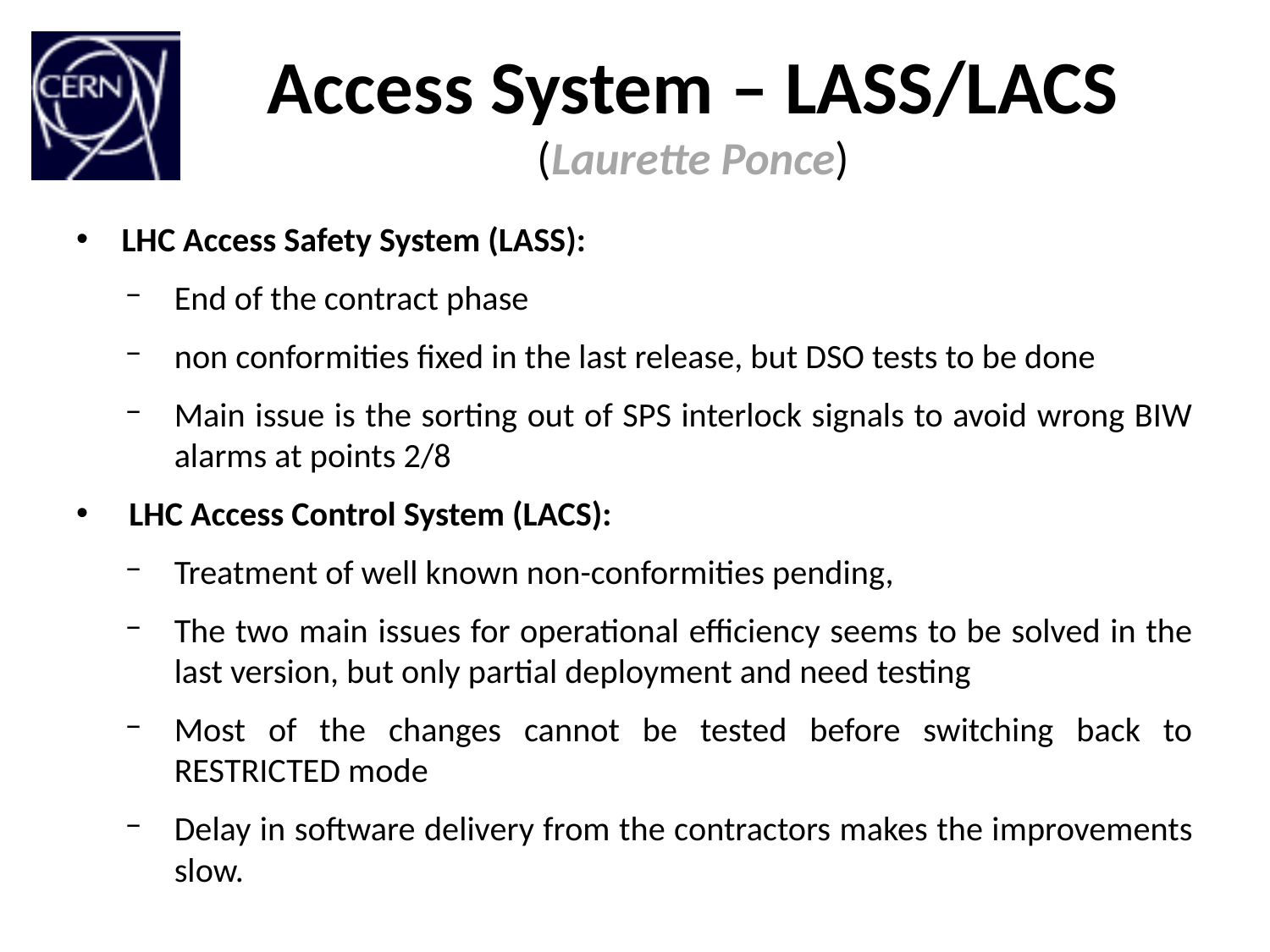

# Access System – LASS/LACS (Laurette Ponce)
LHC Access Safety System (LASS):
End of the contract phase
non conformities fixed in the last release, but DSO tests to be done
Main issue is the sorting out of SPS interlock signals to avoid wrong BIW alarms at points 2/8
‏ LHC Access Control System (LACS):
Treatment of well known non-conformities pending,
The two main issues for operational efficiency seems to be solved in the last version, but only partial deployment and need testing
Most of the changes cannot be tested before switching back to RESTRICTED mode
Delay in software delivery from the contractors makes the improvements slow.